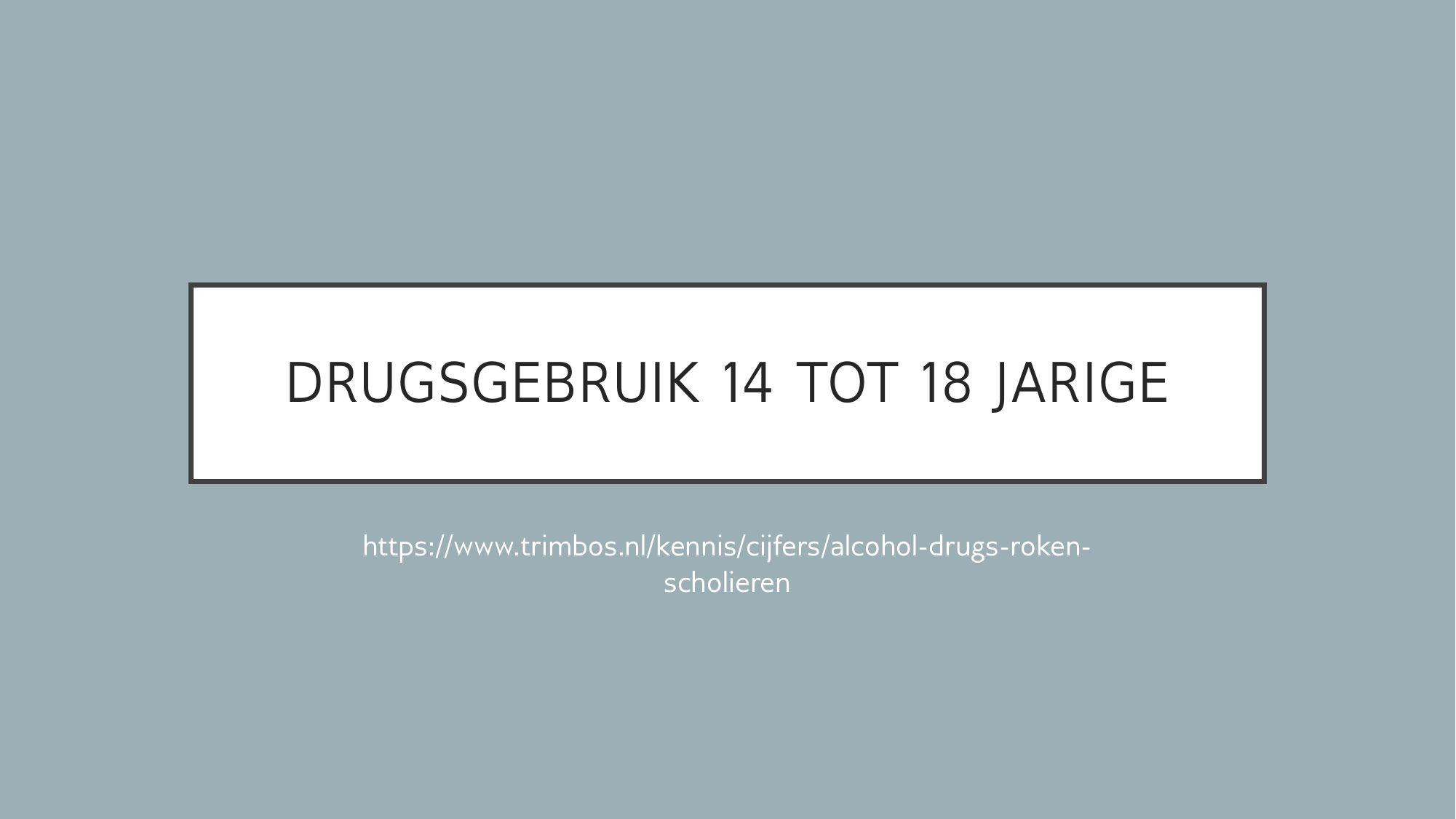

# Drugsgebruik 14 tot 18 jarige
https://www.trimbos.nl/kennis/cijfers/alcohol-drugs-roken-scholieren